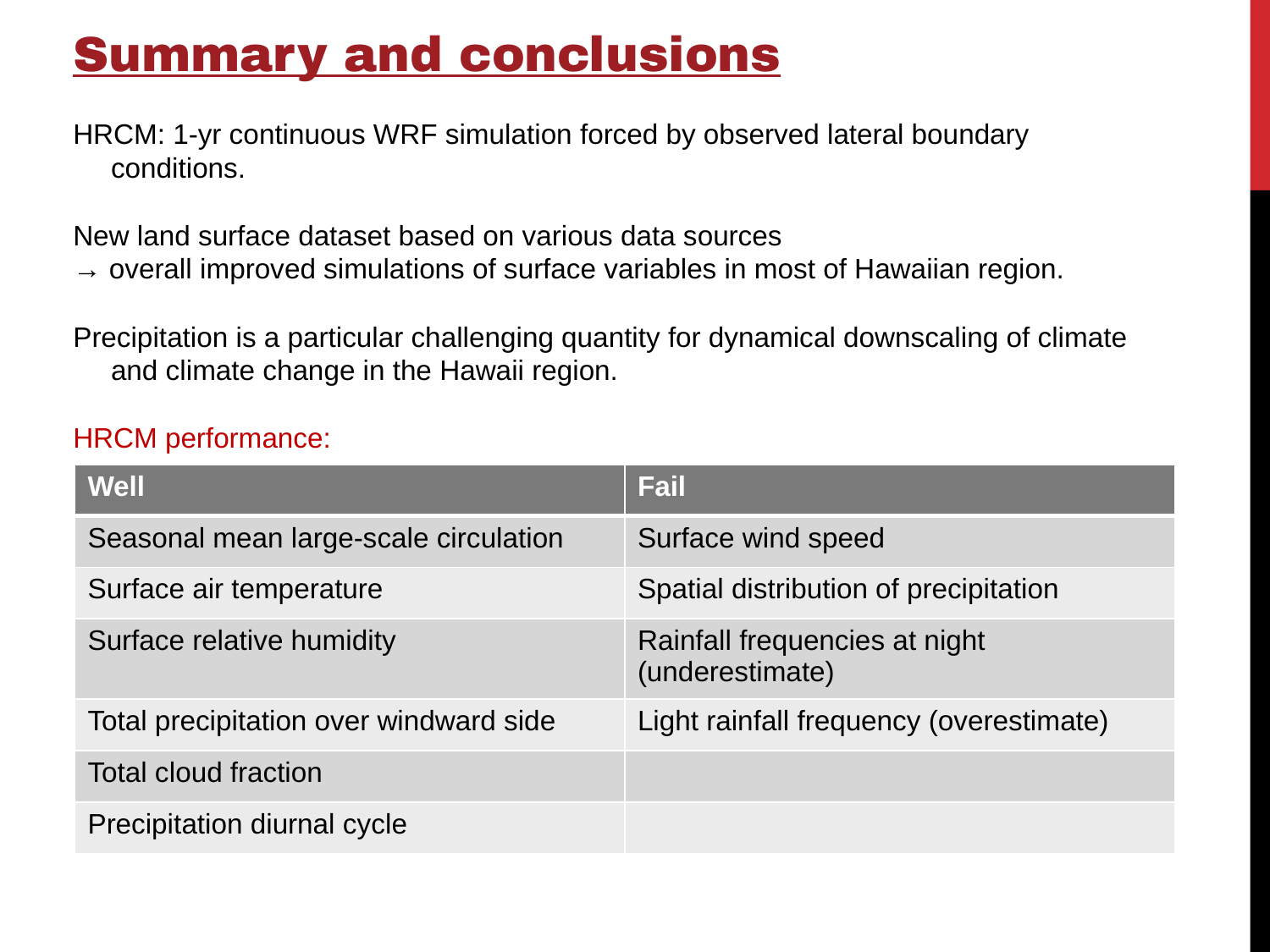

Summary and conclusions
HRCM: 1-yr continuous WRF simulation forced by observed lateral boundary conditions.

New land surface dataset based on various data sources
→ overall improved simulations of surface variables in most of Hawaiian region.

Precipitation is a particular challenging quantity for dynamical downscaling of climate and climate change in the Hawaii region.

HRCM performance:
| Well | Fail |
| --- | --- |
| Seasonal mean large-scale circulation | Surface wind speed |
| Surface air temperature | Spatial distribution of precipitation |
| Surface relative humidity | Rainfall frequencies at night (underestimate) |
| Total precipitation over windward side | Light rainfall frequency (overestimate) |
| Total cloud fraction |  |
| Precipitation diurnal cycle |  |